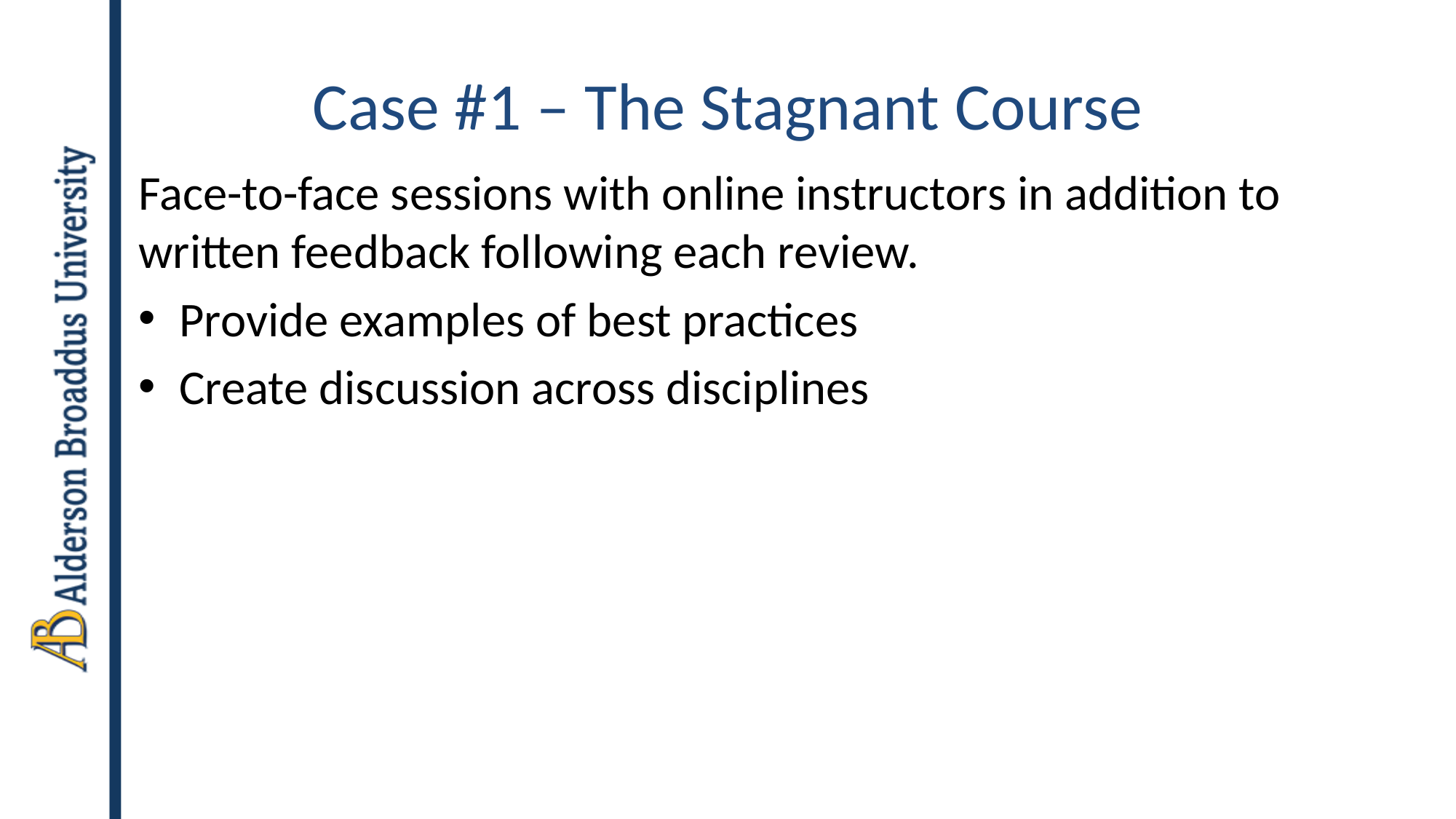

# Case #1 – The Stagnant Course
Face-to-face sessions with online instructors in addition to written feedback following each review.
Provide examples of best practices
Create discussion across disciplines